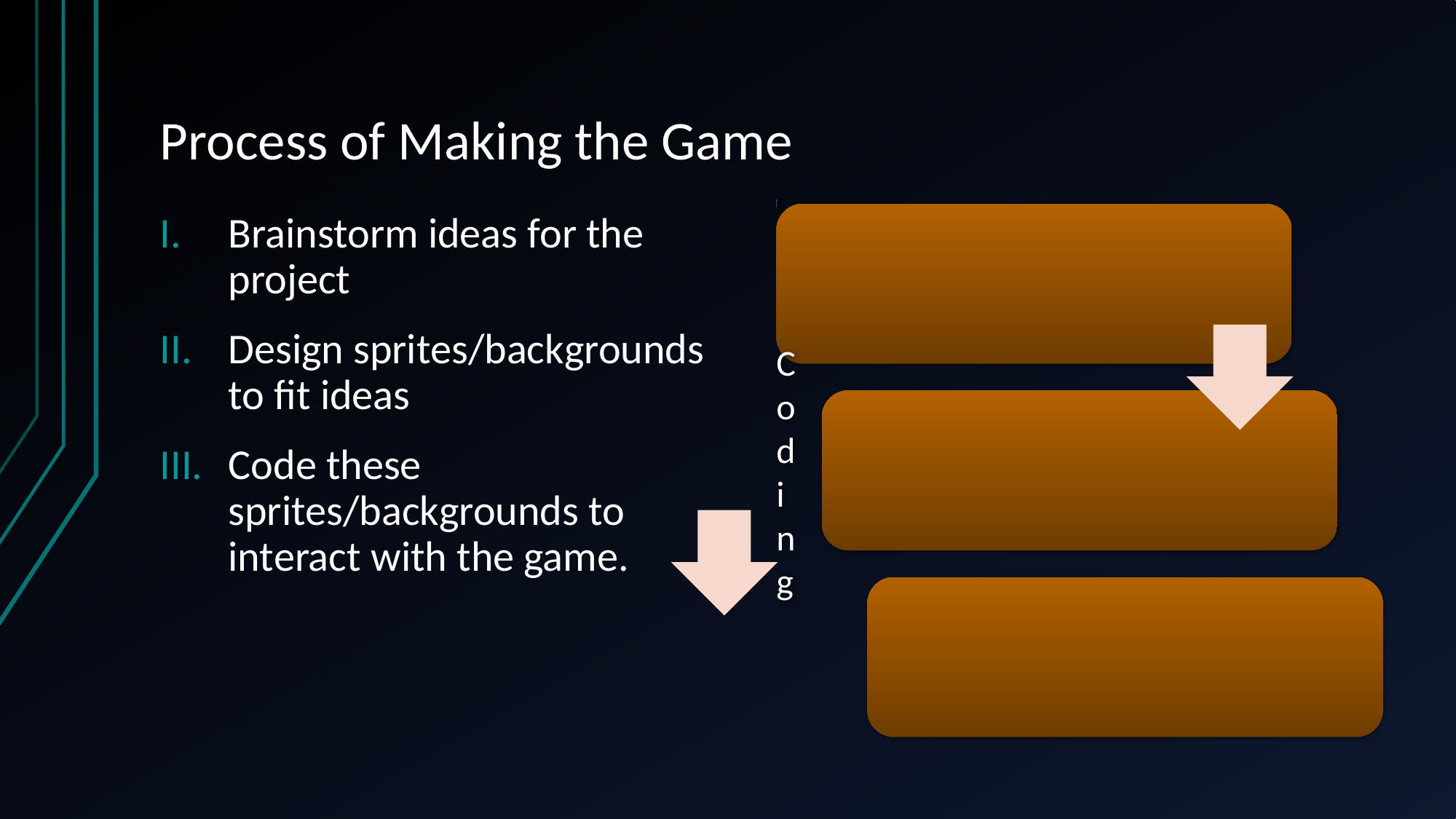

# Process of Making the Game
Ideas
Designing
Coding
Brainstorm ideas for the project
Design sprites/backgrounds to fit ideas
Code these sprites/backgrounds to interact with the game.